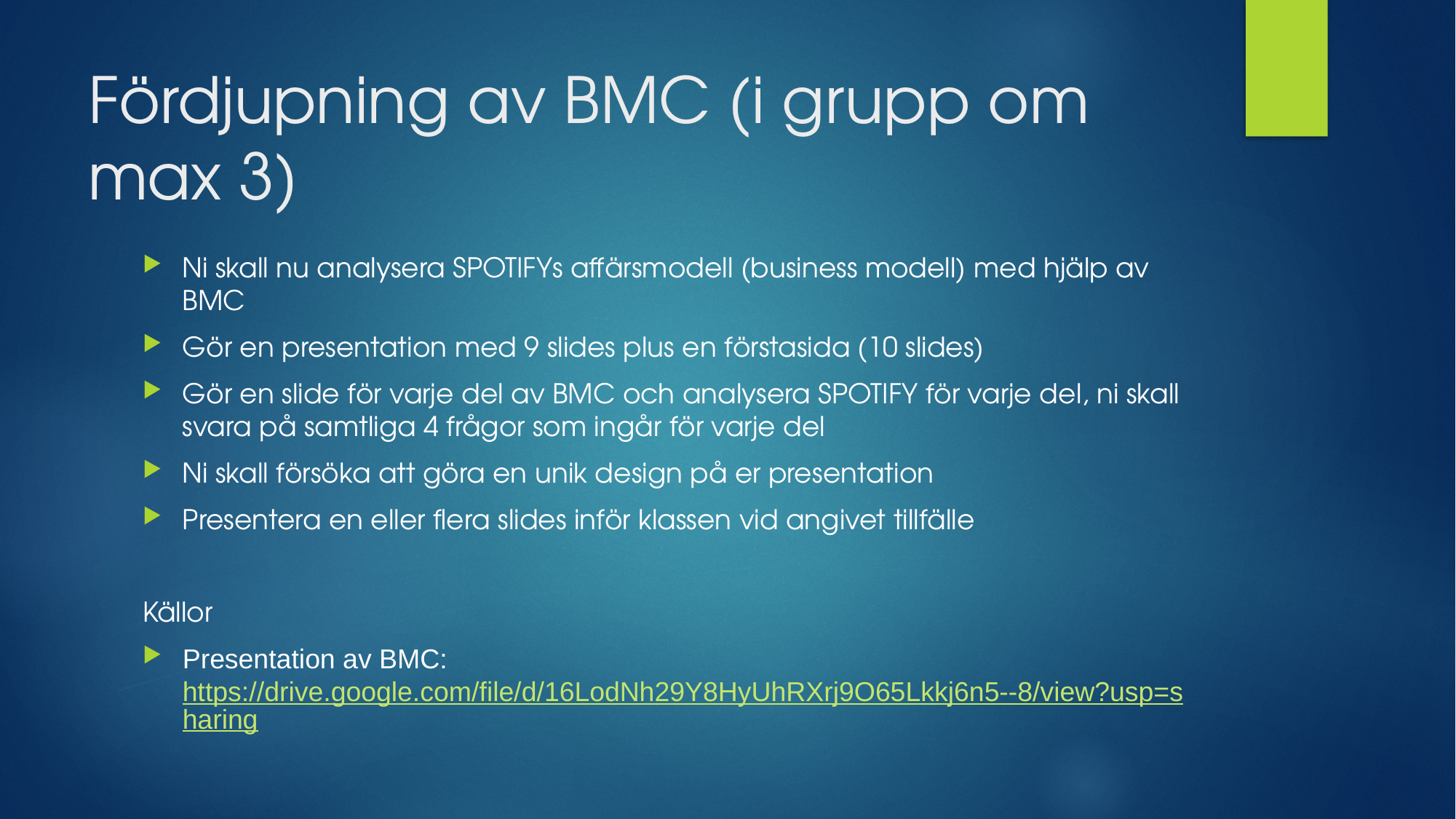

# Fördjupning av BMC (i grupp om max 3)
Ni skall nu analysera SPOTIFYs affärsmodell (business modell) med hjälp av BMC
Gör en presentation med 9 slides plus en förstasida (10 slides)
Gör en slide för varje del av BMC och analysera SPOTIFY för varje del, ni skall svara på samtliga 4 frågor som ingår för varje del
Ni skall försöka att göra en unik design på er presentation
Presentera en eller flera slides inför klassen vid angivet tillfälle

Källor
Presentation av BMC: https://drive.google.com/file/d/16LodNh29Y8HyUhRXrj9O65Lkkj6n5--8/view?usp=sharing